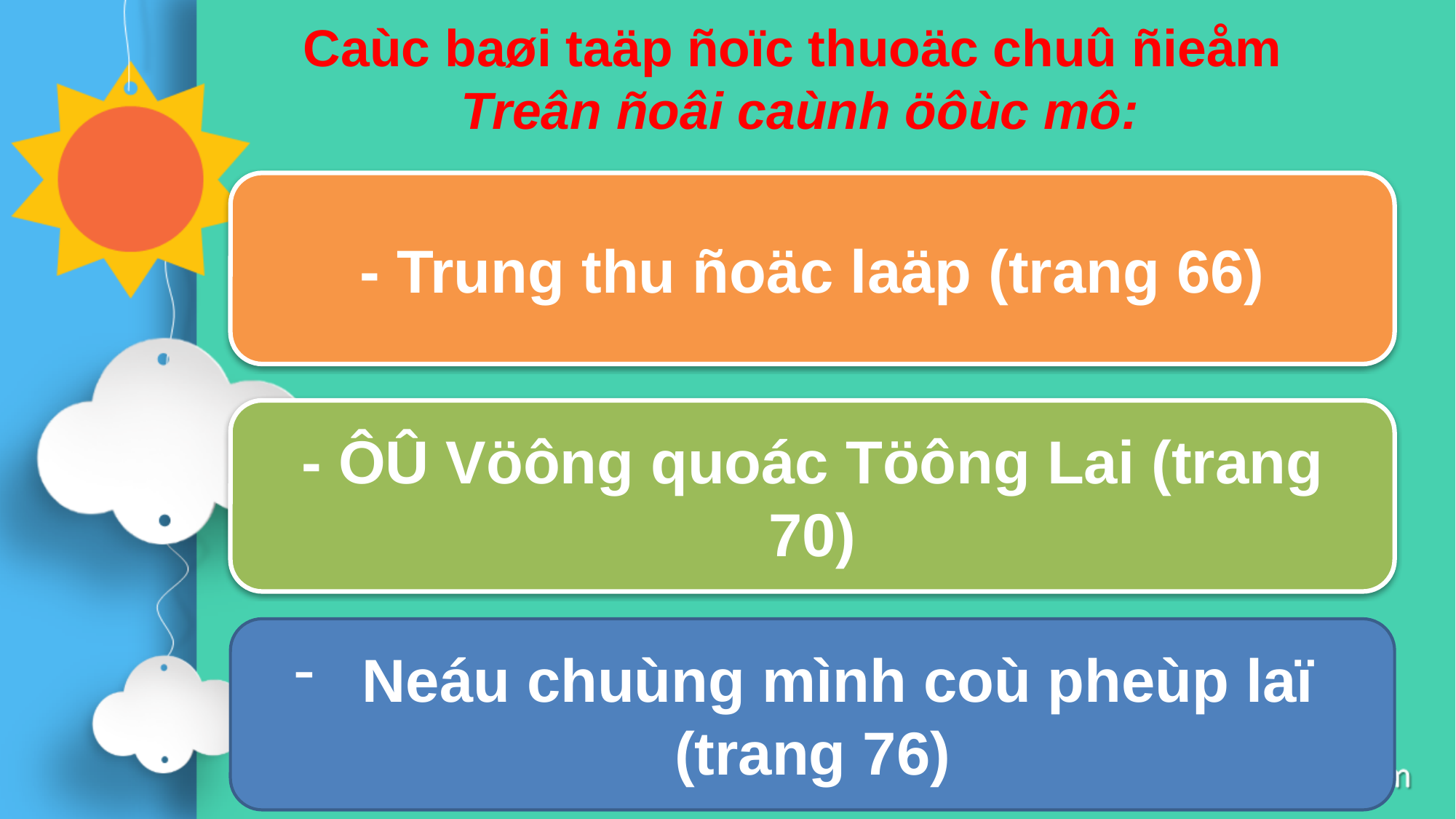

# Caùc baøi taäp ñoïc thuoäc chuû ñieåm Treân ñoâi caùnh öôùc mô:
- Trung thu ñoäc laäp (trang 66)
- ÔÛ Vöông quoác Töông Lai (trang 70)
Neáu chuùng mình coù pheùp laï
(trang 76)